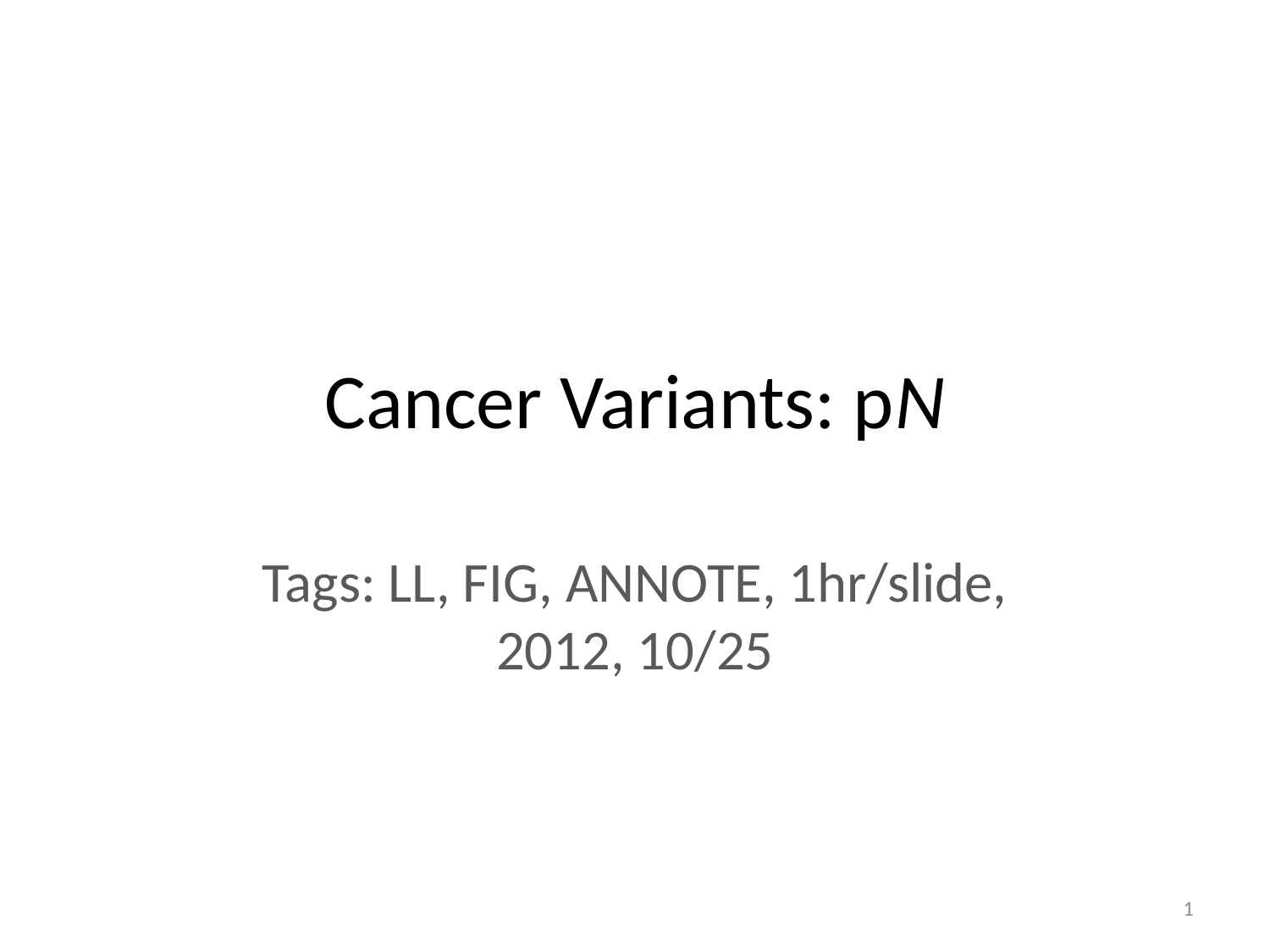

# Cancer Variants: pN
Tags: LL, FIG, ANNOTE, 1hr/slide, 2012, 10/25
1